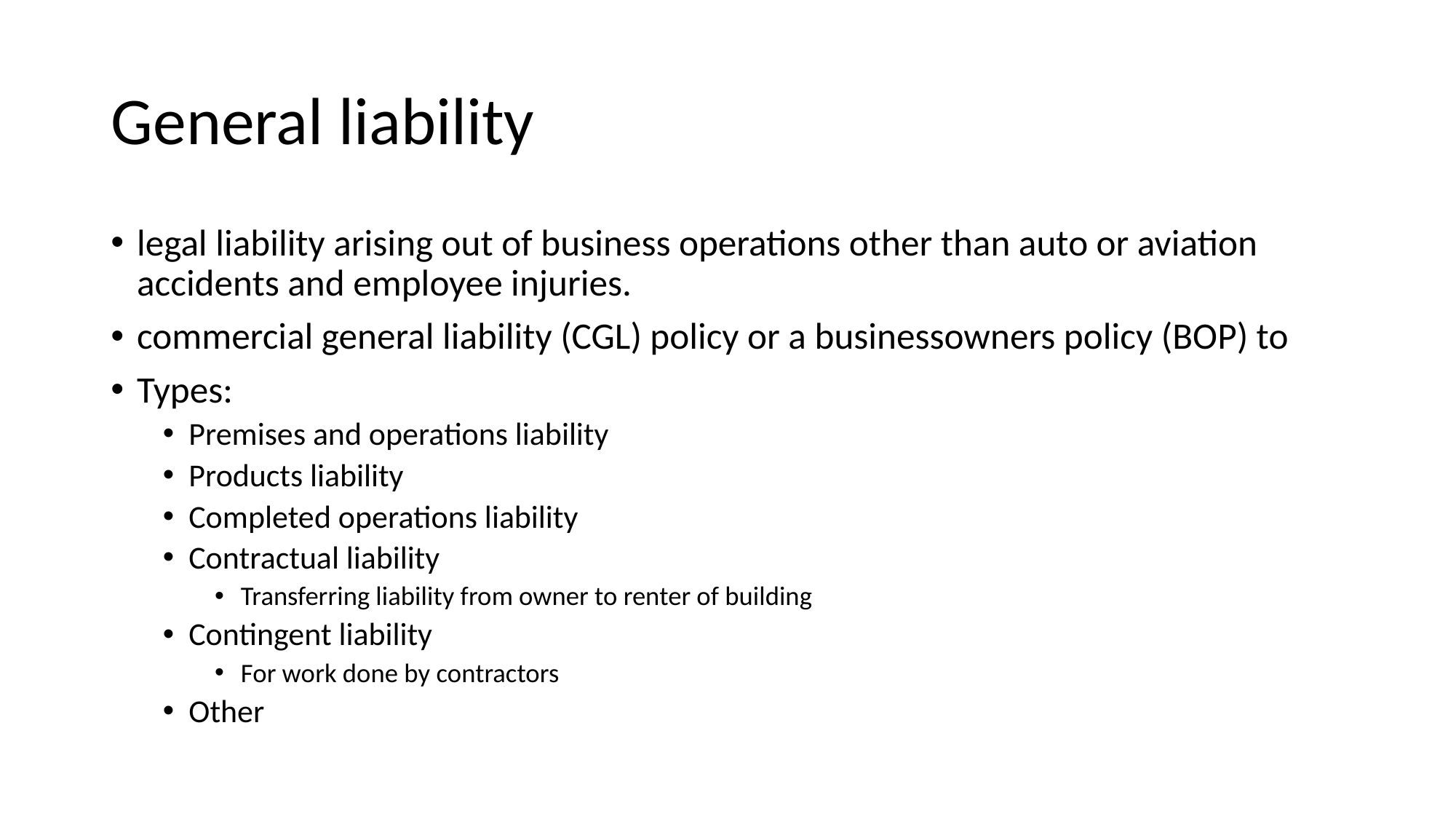

# General liability
legal liability arising out of business operations other than auto or aviation accidents and employee injuries.
commercial general liability (CGL) policy or a businessowners policy (BOP) to
Types:
Premises and operations liability
Products liability
Completed operations liability
Contractual liability
Transferring liability from owner to renter of building
Contingent liability
For work done by contractors
Other